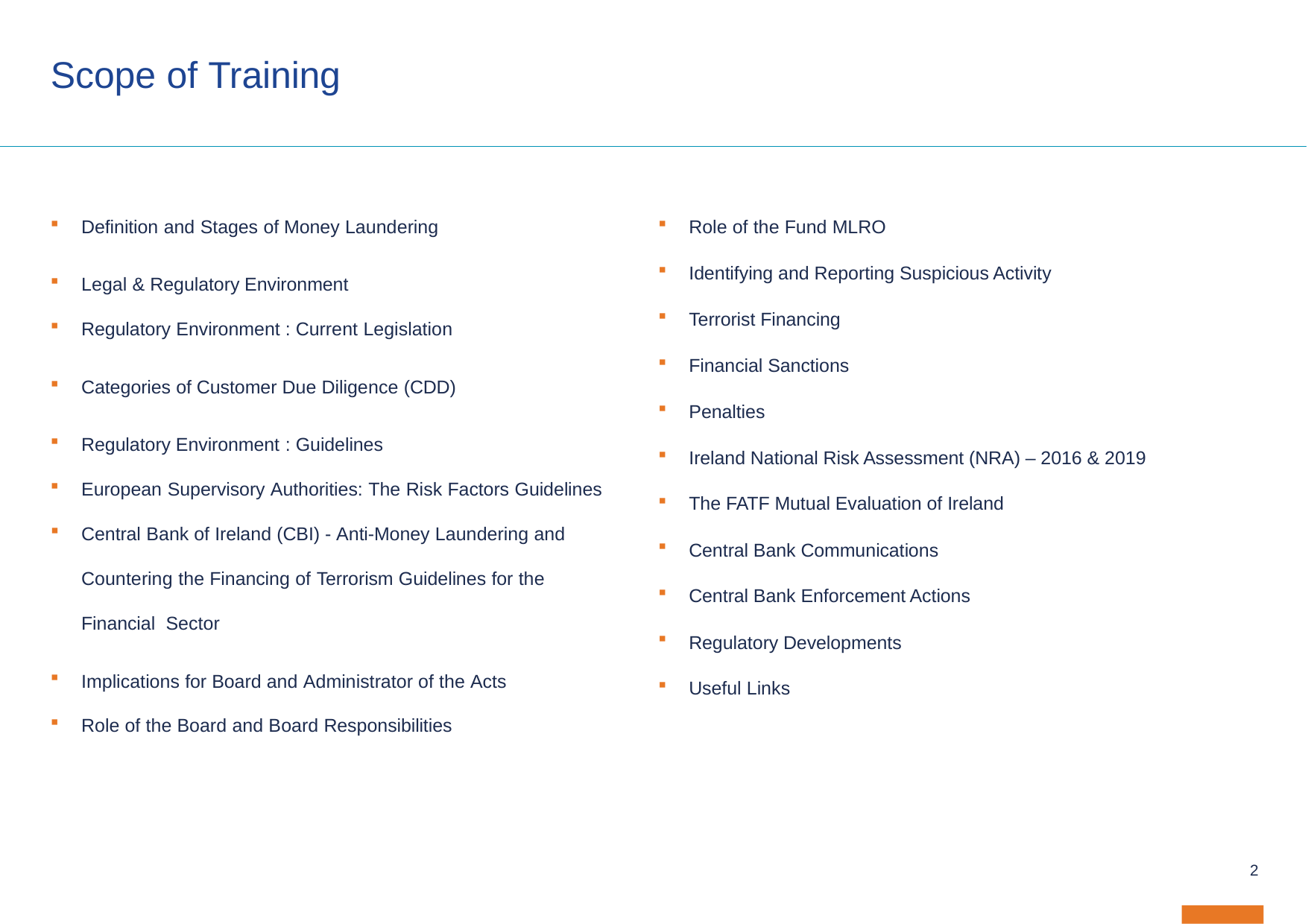

# Scope of Training

Definition and Stages of Money Laundering
Legal & Regulatory Environment
Regulatory Environment : Current Legislation
Categories of Customer Due Diligence (CDD)
Regulatory Environment : Guidelines
European Supervisory Authorities: The Risk Factors Guidelines
Central Bank of Ireland (CBI) - Anti-Money Laundering and  Countering the Financing of Terrorism Guidelines for the Financial  Sector
Implications for Board and Administrator of the Acts
Role of the Board and Board Responsibilities
Role of the Fund MLRO
Identifying and Reporting Suspicious Activity
Terrorist Financing
Financial Sanctions
Penalties
Ireland National Risk Assessment (NRA) – 2016 & 2019
The FATF Mutual Evaluation of Ireland
Central Bank Communications
Central Bank Enforcement Actions
Regulatory Developments
Useful Links

2